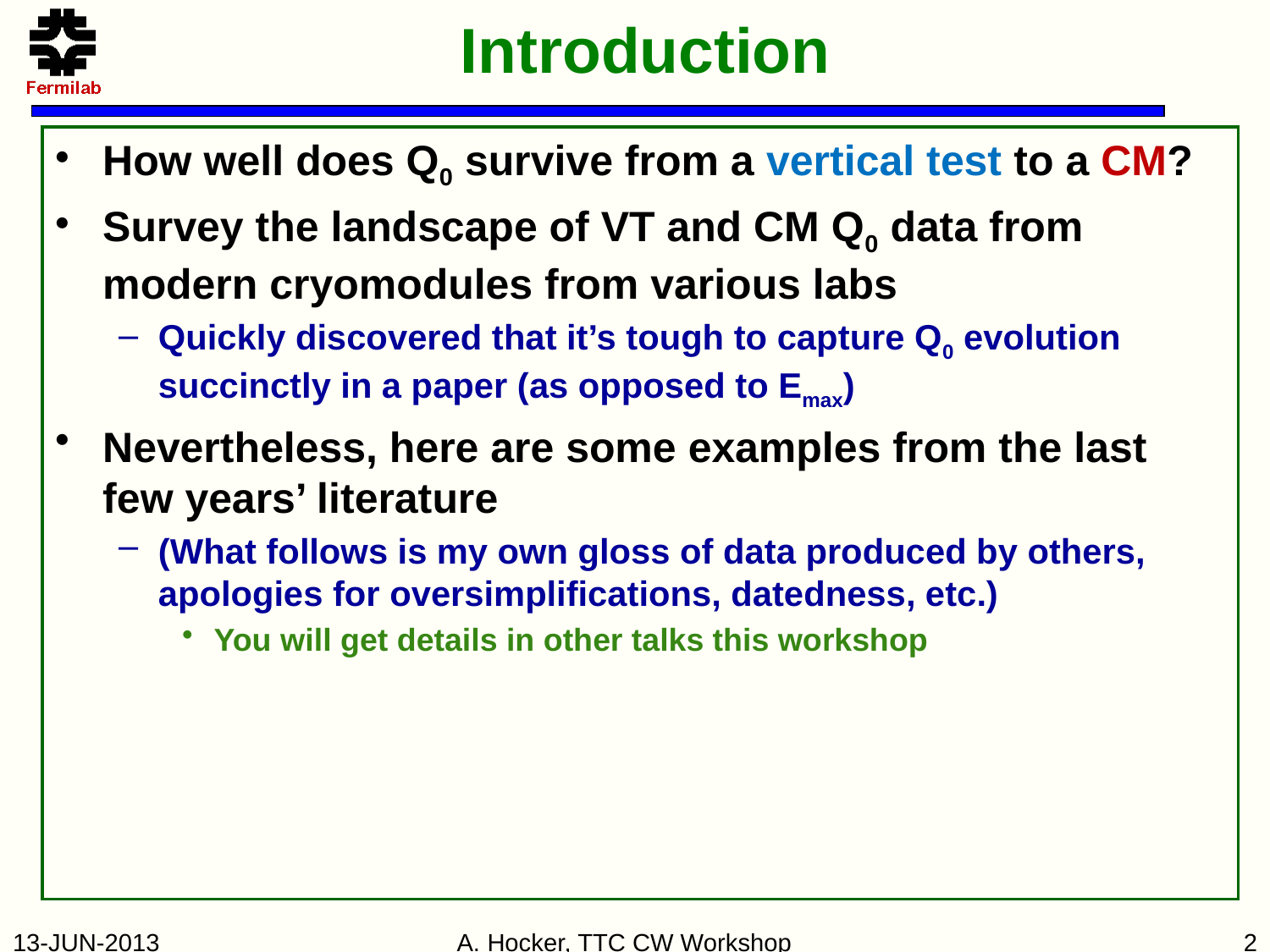

# Introduction
How well does Q0 survive from a vertical test to a CM?
Survey the landscape of VT and CM Q0 data from modern cryomodules from various labs
Quickly discovered that it’s tough to capture Q0 evolution succinctly in a paper (as opposed to Emax)
Nevertheless, here are some examples from the last few years’ literature
(What follows is my own gloss of data produced by others, apologies for oversimplifications, datedness, etc.)
You will get details in other talks this workshop

13-JUN-2013
A. Hocker, TTC CW Workshop
2